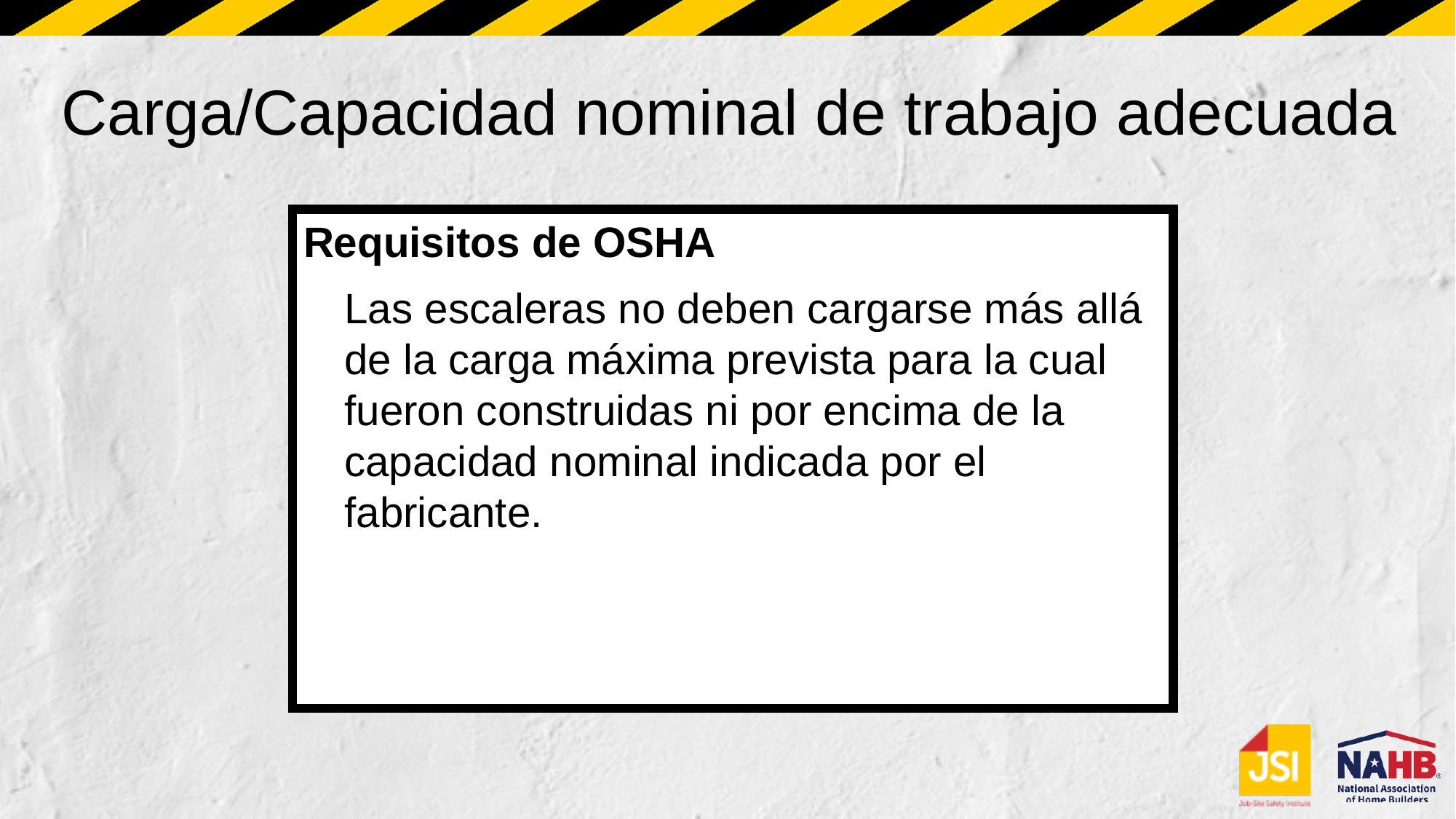

# Carga/Capacidad nominal de trabajo adecuada
Requisitos de OSHA
	Las escaleras no deben cargarse más allá de la carga máxima prevista para la cual fueron construidas ni por encima de la capacidad nominal indicada por el fabricante.